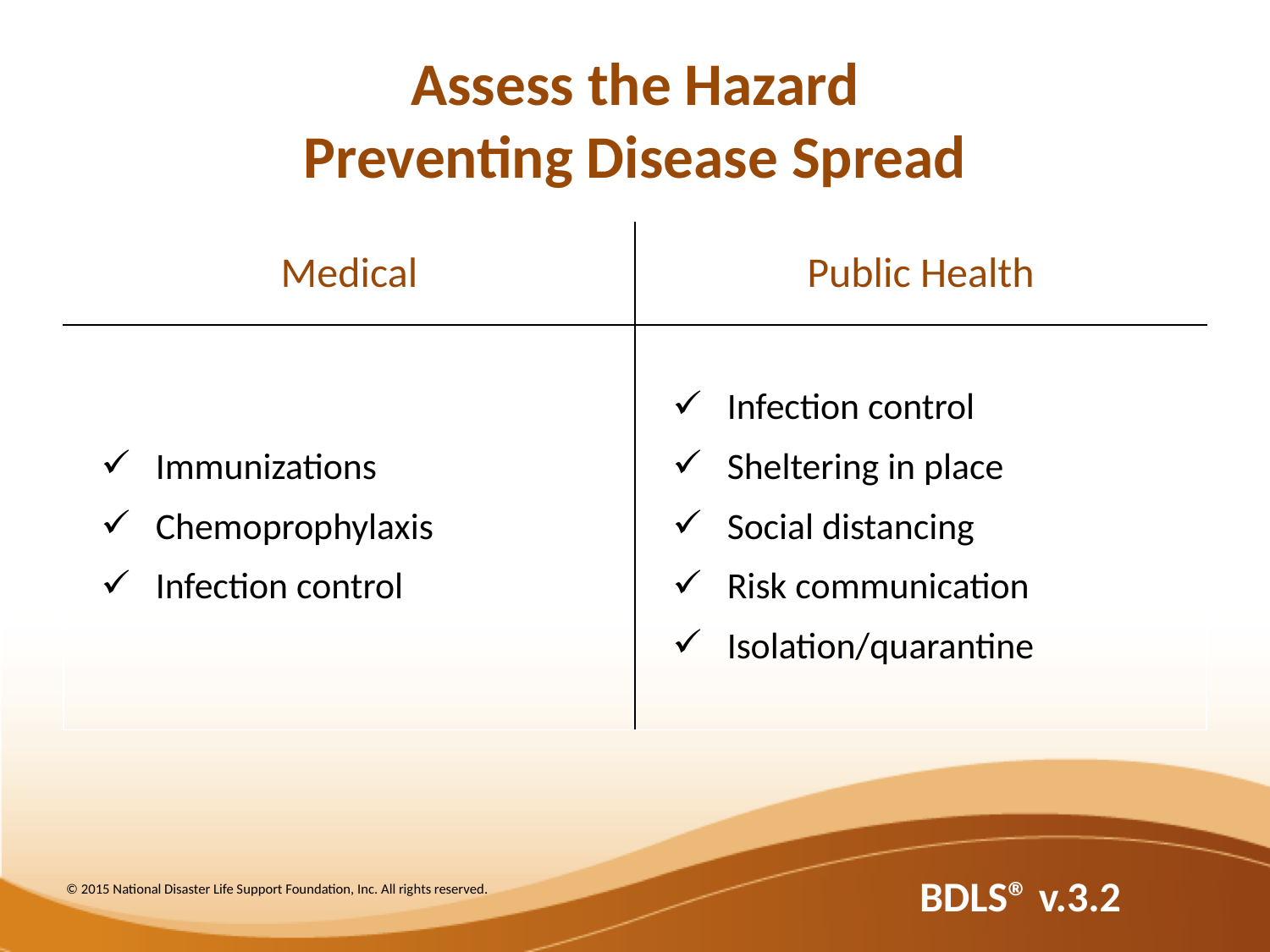

# Assess the Hazard Preventing Disease Spread
| Medical | Public Health |
| --- | --- |
| Immunizations Chemoprophylaxis Infection control | Infection control Sheltering in place Social distancing Risk communication Isolation/quarantine |